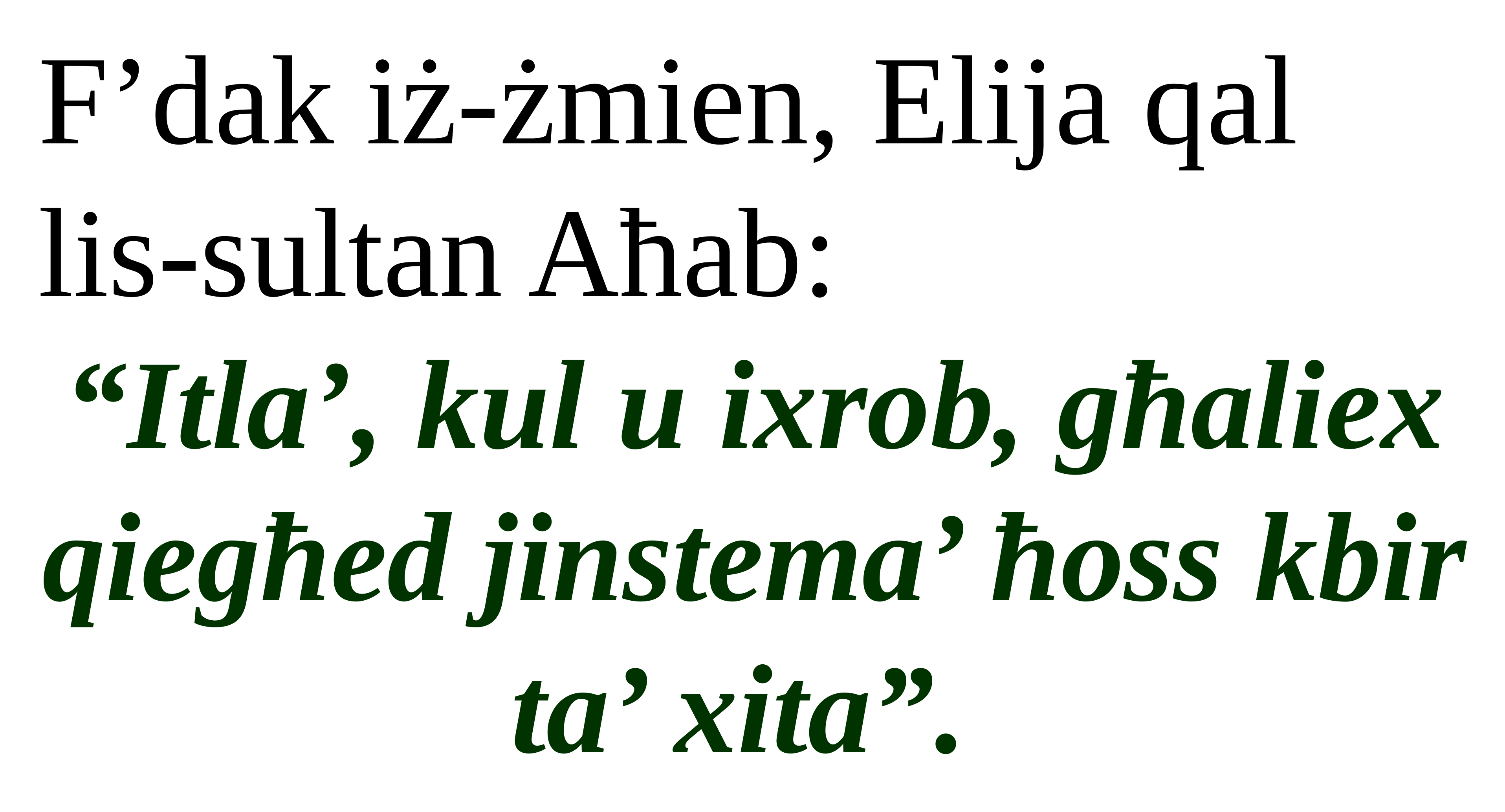

F’dak iż-żmien, Elija qal lis-sultan Aħab:
“Itla’, kul u ixrob, għaliex qiegħed jinstema’ ħoss kbir ta’ xita”.